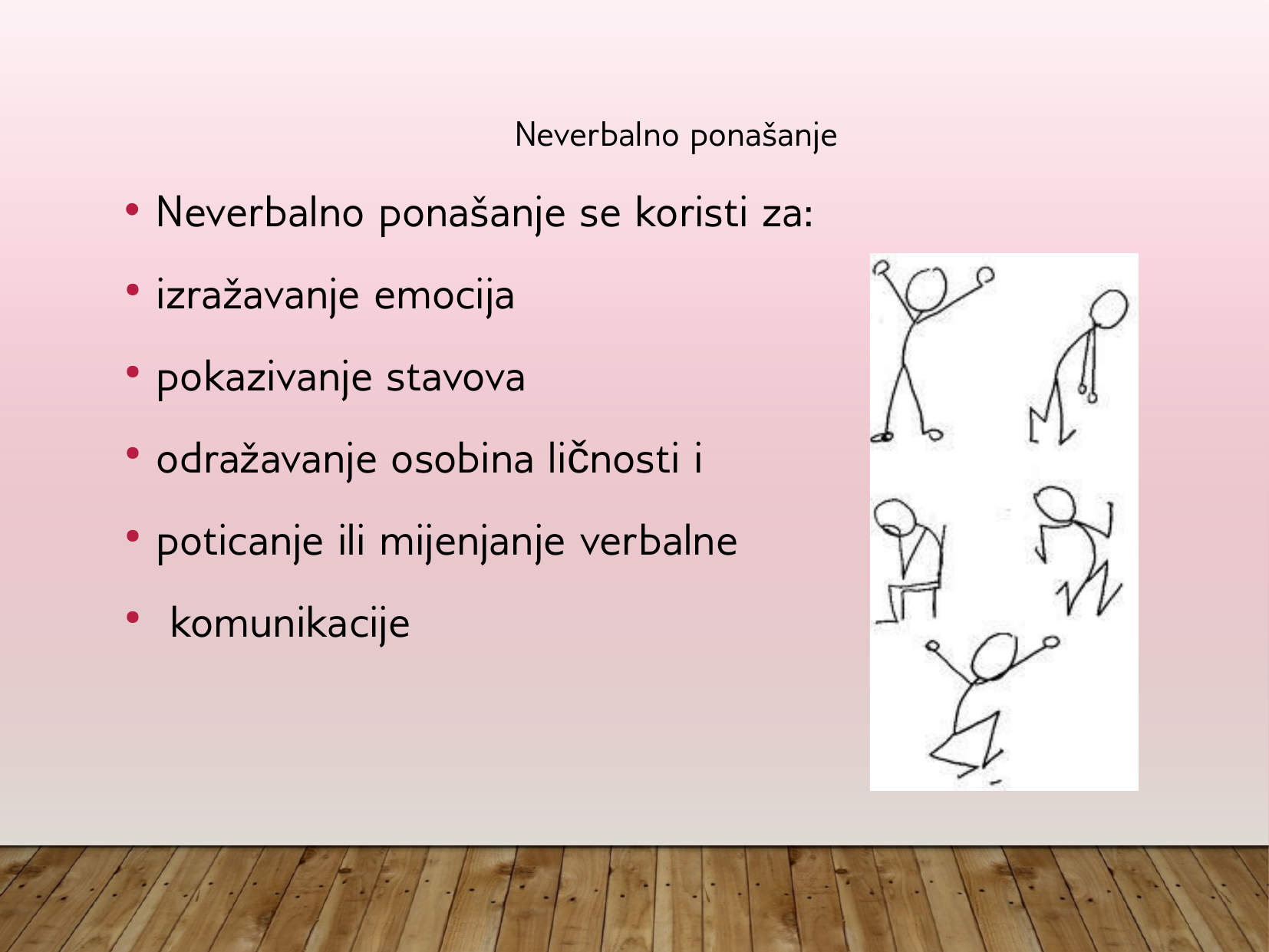

Neverbalno ponašanje
Neverbalno ponašanje se koristi za:
izražavanje emocija
pokazivanje stavova
odražavanje osobina ličnosti i
poticanje ili mijenjanje verbalne
 komunikacije